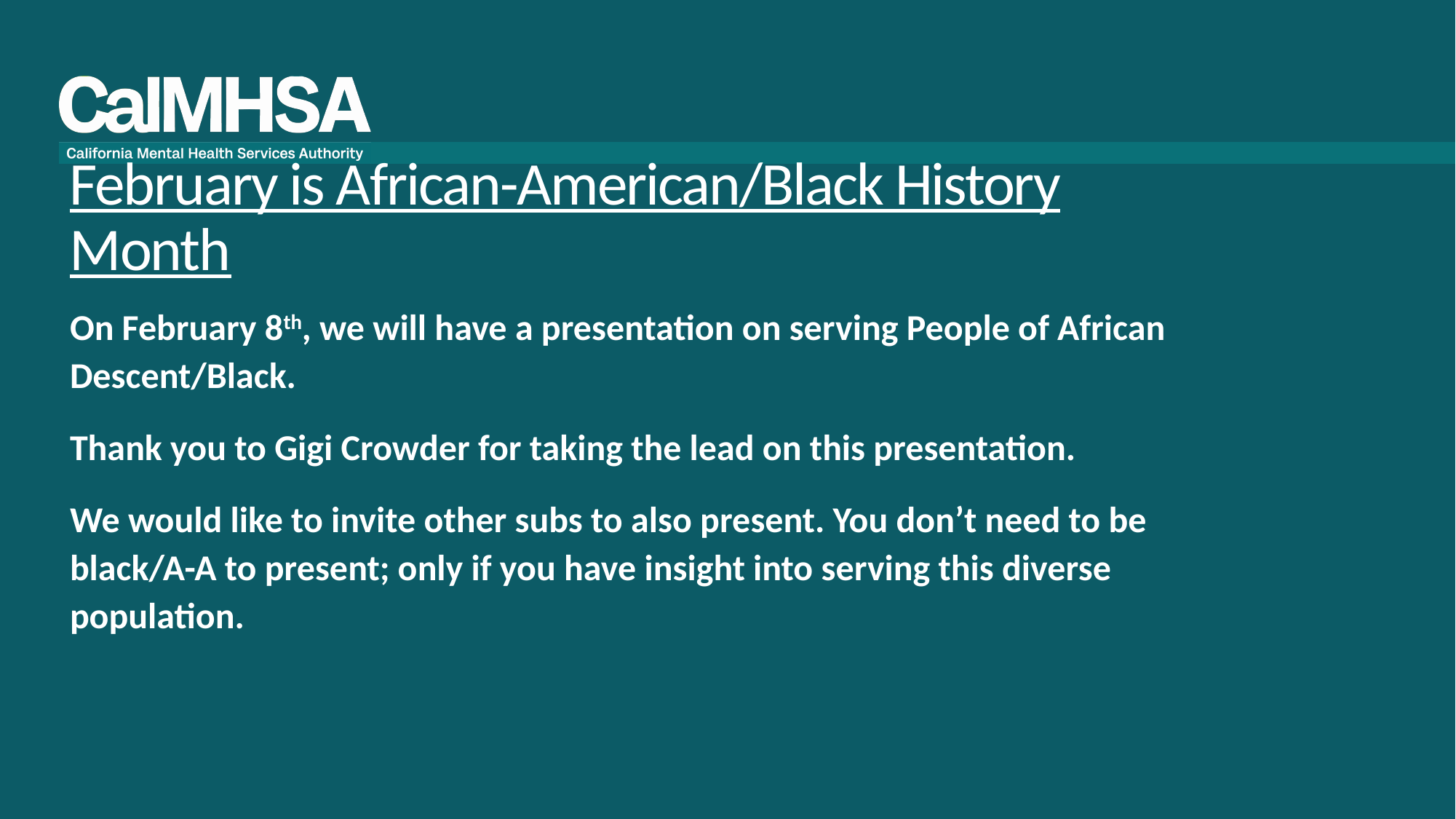

# February is African-American/Black History Month
On February 8th, we will have a presentation on serving People of African Descent/Black.
Thank you to Gigi Crowder for taking the lead on this presentation.
We would like to invite other subs to also present. You don’t need to be black/A-A to present; only if you have insight into serving this diverse population.